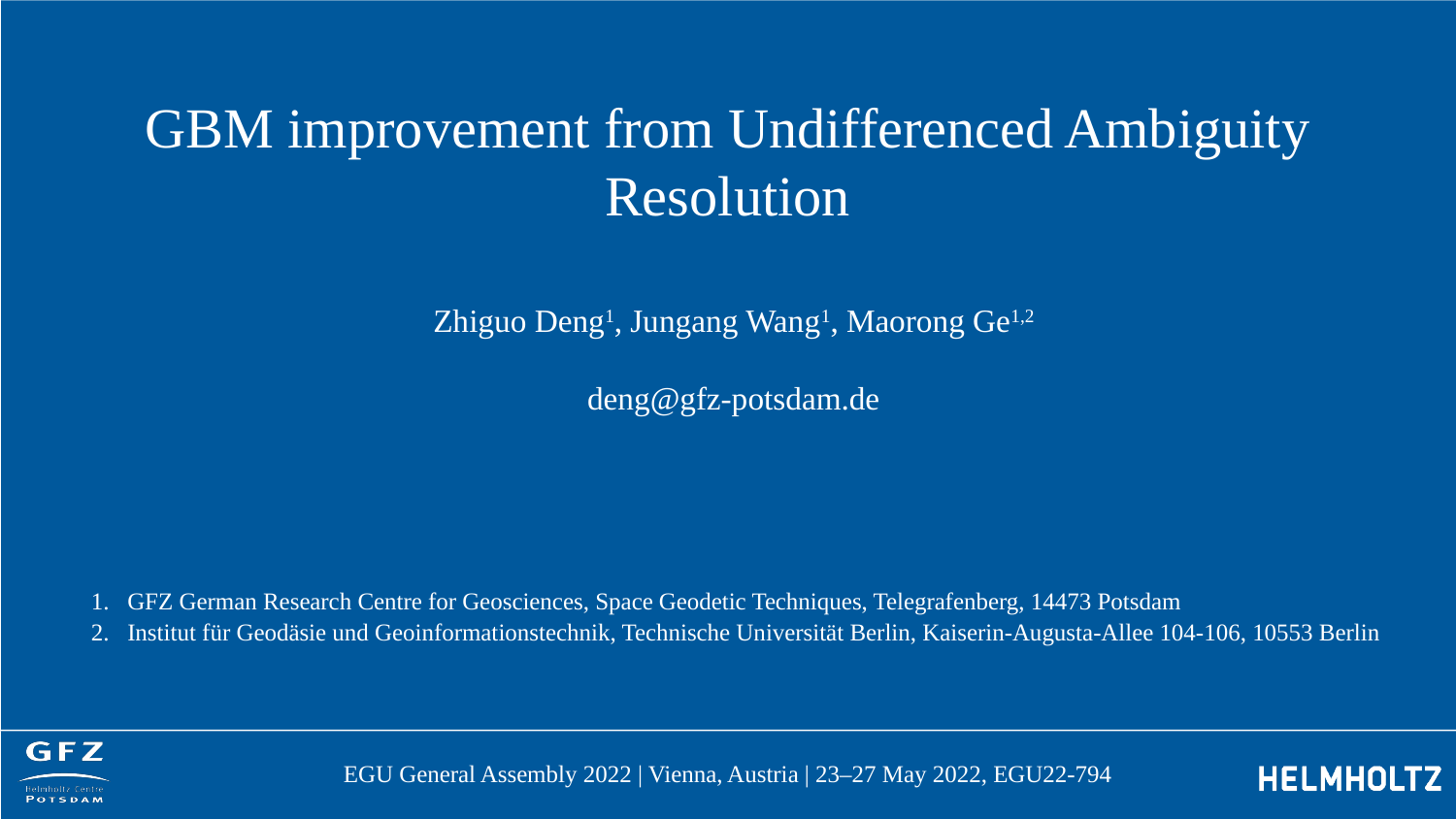

GBM improvement from Undifferenced Ambiguity Resolution
Zhiguo Deng1, Jungang Wang1, Maorong Ge1,2

deng@gfz-potsdam.de
GFZ German Research Centre for Geosciences, Space Geodetic Techniques, Telegrafenberg, 14473 Potsdam
Institut für Geodäsie und Geoinformationstechnik, Technische Universität Berlin, Kaiserin-Augusta-Allee 104-106, 10553 Berlin
EGU General Assembly 2022 | Vienna, Austria | 23–27 May 2022, EGU22-794